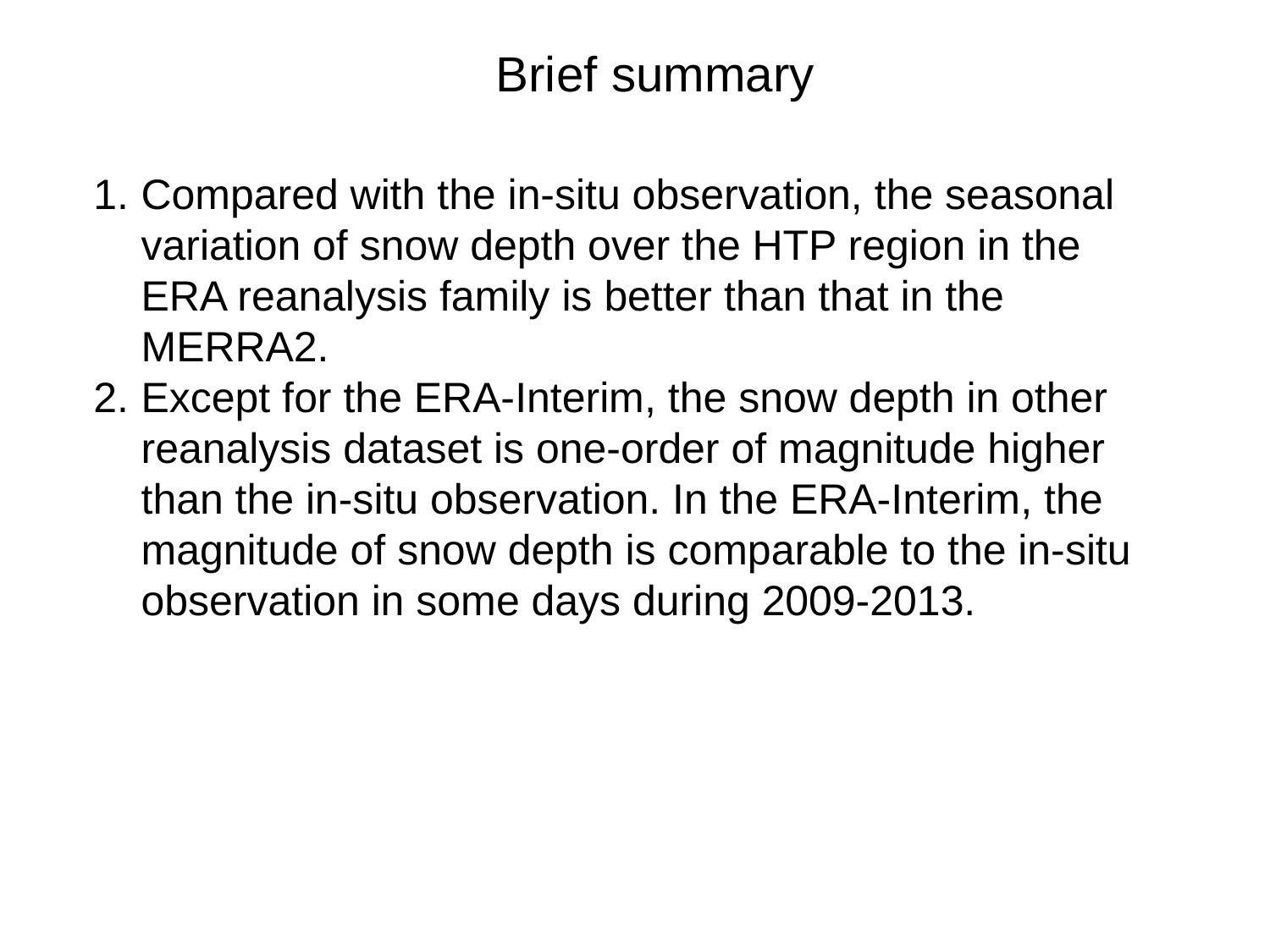

Brief summary
Compared with the in-situ observation, the seasonal variation of snow depth over the HTP region in the ERA reanalysis family is better than that in the MERRA2.
Except for the ERA-Interim, the snow depth in other reanalysis dataset is one-order of magnitude higher than the in-situ observation. In the ERA-Interim, the magnitude of snow depth is comparable to the in-situ observation in some days during 2009-2013.